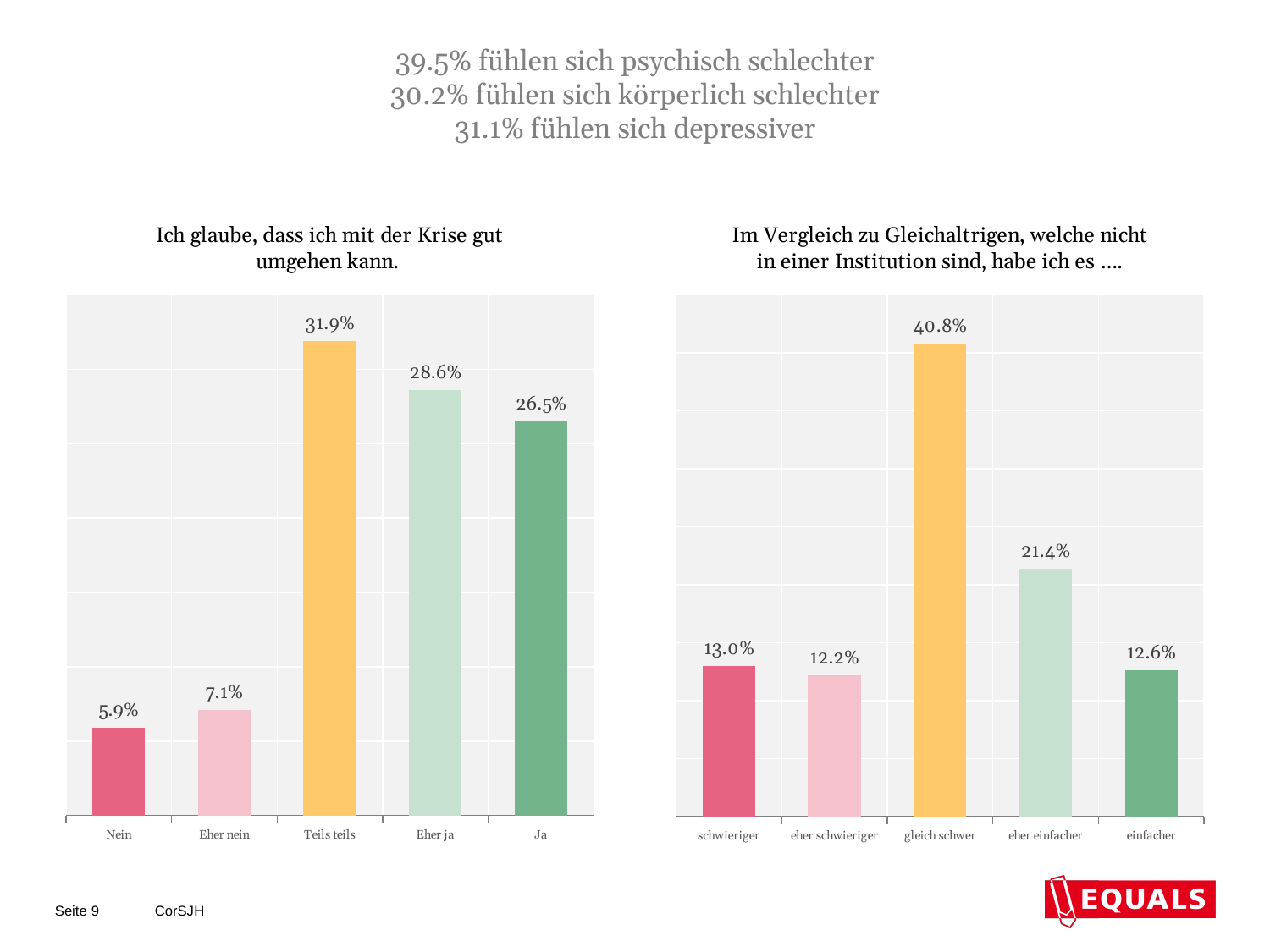

# 39.5% fühlen sich psychisch schlechter 30.2% fühlen sich körperlich schlechter 31.1% fühlen sich depressiver

### Chart: Ich glaube, dass ich mit der Krise gut umgehen kann.

| Category | EQUALS (N=68) |
|---|---|
| Nein | 0.059000000000000004 |
| Eher nein | 0.071 |
| Teils teils | 0.319 |
| Eher ja | 0.28600000000000003 |
| Ja | 0.265 |

### Chart: Im Vergleich zu Gleichaltrigen, welche nicht in einer Institution sind, habe ich es ….

| Category | EQUALS (N=68) |
|---|---|
| schwieriger | 0.13 |
| eher schwieriger | 0.122 |
| gleich schwer | 0.408 |
| eher einfacher | 0.214 |
| einfacher | 0.126 |
Seite 9
CorSJH